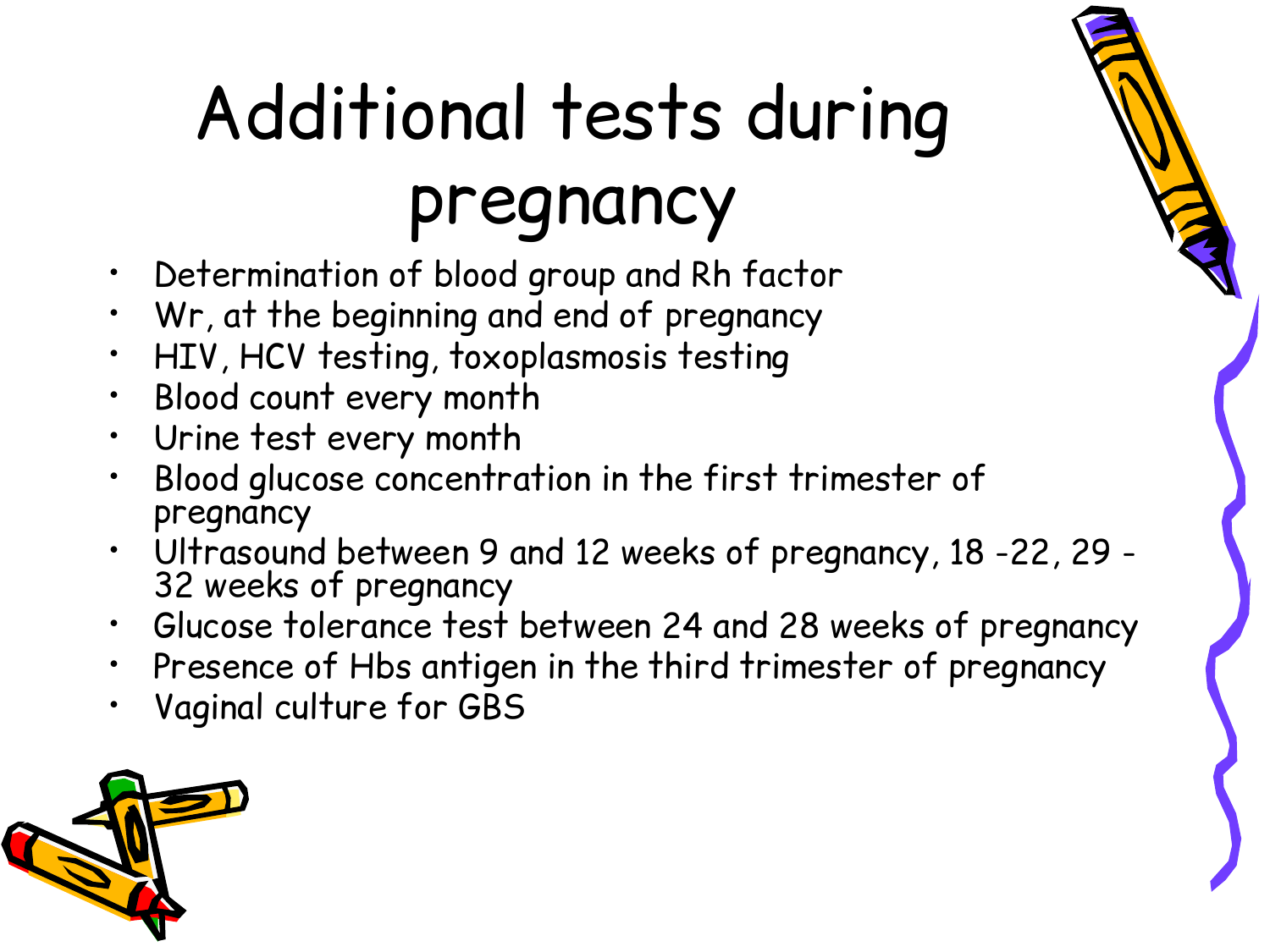

Additional tests during pregnancy
Determination of blood group and Rh factor
Wr, at the beginning and end of pregnancy
HIV, HCV testing, toxoplasmosis testing
Blood count every month
Urine test every month
Blood glucose concentration in the first trimester of pregnancy
Ultrasound between 9 and 12 weeks of pregnancy, 18 -22, 29 - 32 weeks of pregnancy
Glucose tolerance test between 24 and 28 weeks of pregnancy
Presence of Hbs antigen in the third trimester of pregnancy
Vaginal culture for GBS